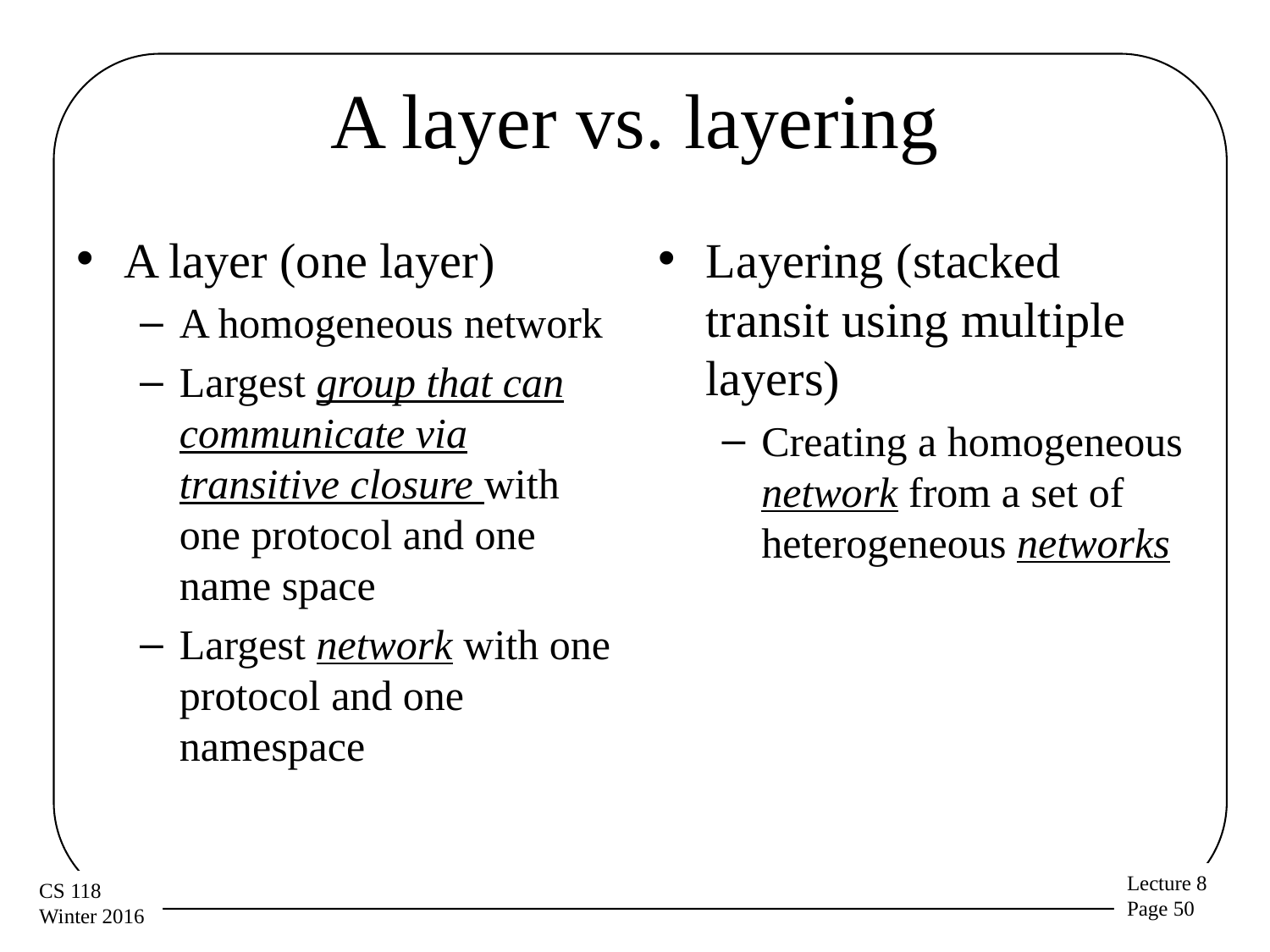

# A layer vs. layering
A layer (one layer)
A homogeneous network
Largest group that can communicate via transitive closure with one protocol and one name space
Largest network with one protocol and one namespace
Layering (stacked transit using multiple layers)
Creating a homogeneous network from a set of heterogeneous networks